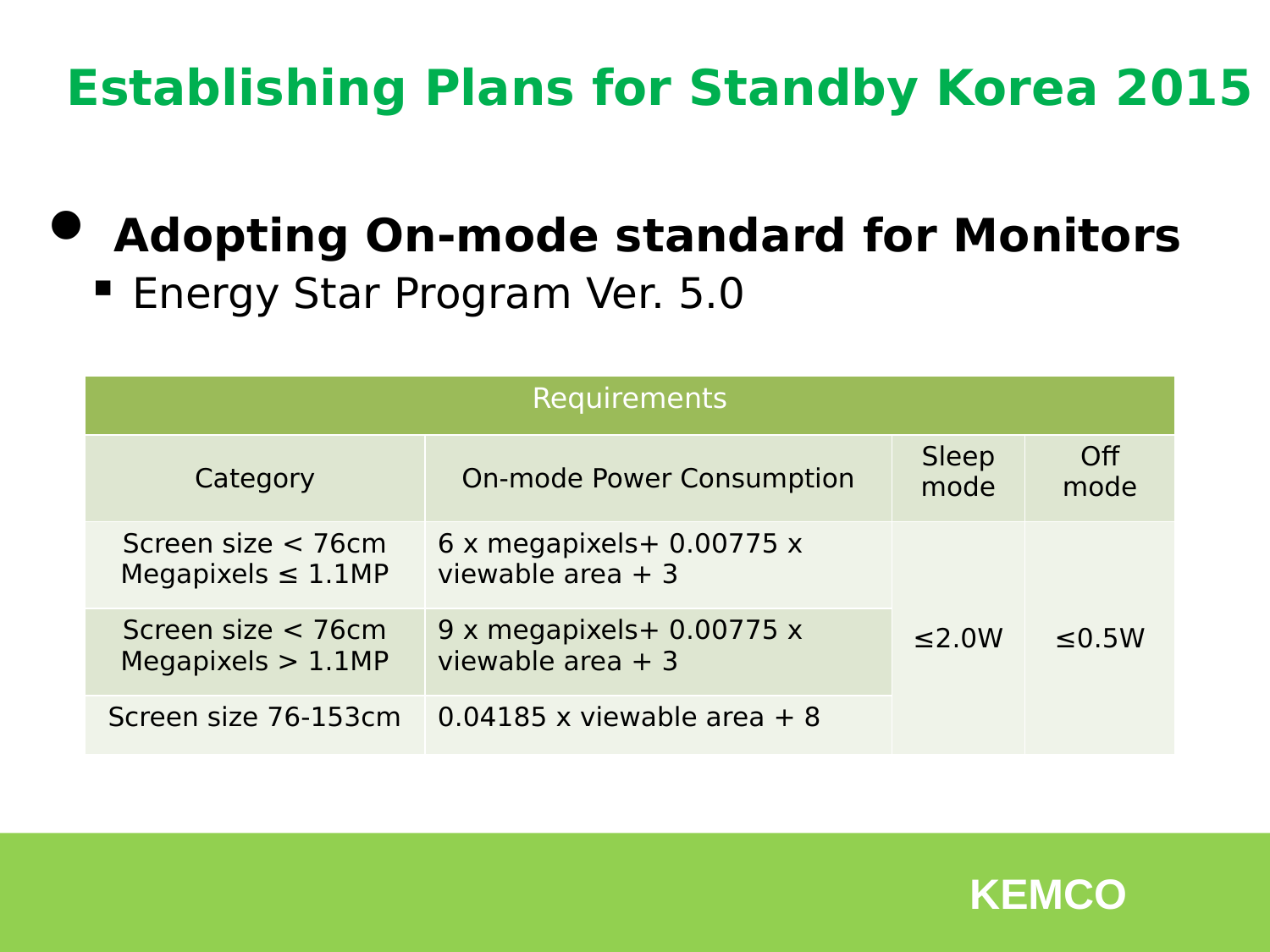

Establishing Plans for Standby Korea 2015
 Adopting On-mode standard for Monitors
Energy Star Program Ver. 5.0
| Requirements |  |  |  |
| --- | --- | --- | --- |
| Category | On-mode Power Consumption | Sleep mode | Off mode |
| Screen size < 76cm Megapixels ≤ 1.1MP | 6 x megapixels+ 0.00775 x viewable area + 3 | ≤2.0W | ≤0.5W |
| Screen size < 76cm Megapixels > 1.1MP | 9 x megapixels+ 0.00775 x viewable area + 3 |  |  |
| Screen size 76-153cm | 0.04185 x viewable area + 8 |  |  |
                                                                                             KEMCO